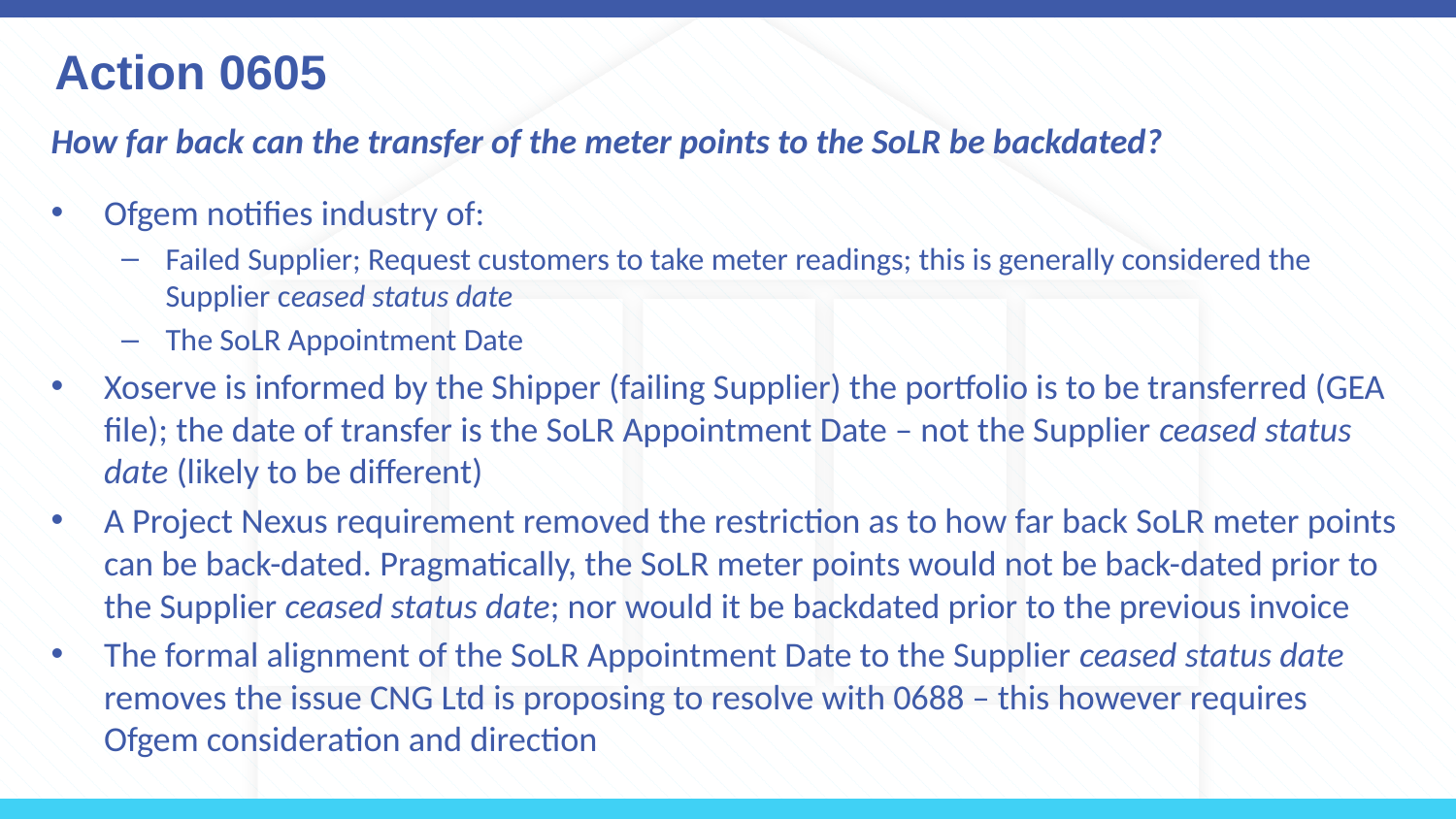

# Action 0605
How far back can the transfer of the meter points to the SoLR be backdated?

Ofgem notifies industry of:
Failed Supplier; Request customers to take meter readings; this is generally considered the Supplier ceased status date
The SoLR Appointment Date
Xoserve is informed by the Shipper (failing Supplier) the portfolio is to be transferred (GEA file); the date of transfer is the SoLR Appointment Date – not the Supplier ceased status date (likely to be different)
A Project Nexus requirement removed the restriction as to how far back SoLR meter points can be back-dated. Pragmatically, the SoLR meter points would not be back-dated prior to the Supplier ceased status date; nor would it be backdated prior to the previous invoice
The formal alignment of the SoLR Appointment Date to the Supplier ceased status date removes the issue CNG Ltd is proposing to resolve with 0688 – this however requires Ofgem consideration and direction